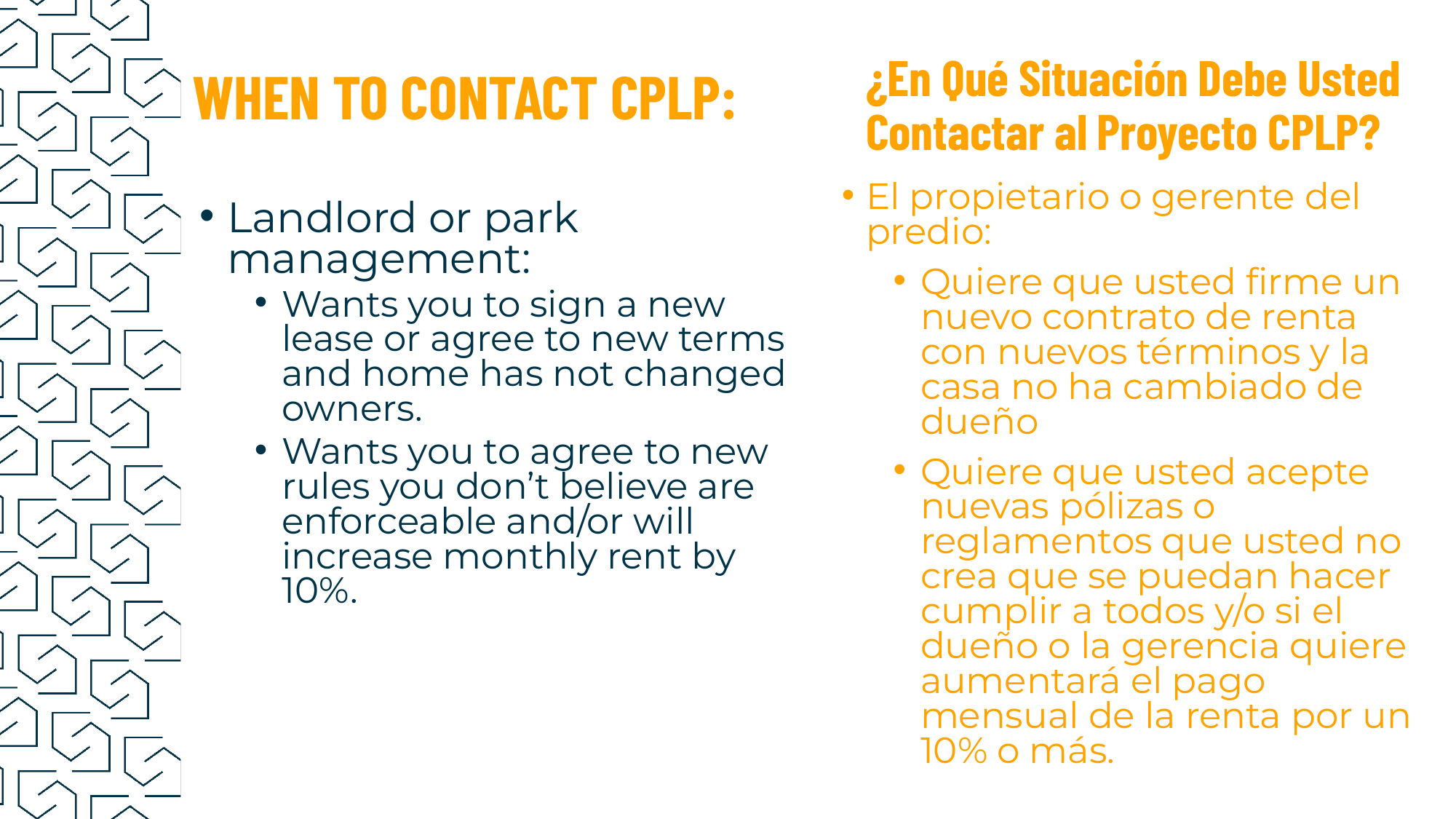

# WHEN TO CONTACT CPLP:
¿En Qué Situación Debe Usted Contactar al Proyecto CPLP?

El propietario o gerente del predio:
Quiere que usted firme un nuevo contrato de renta con nuevos términos y la casa no ha cambiado de dueño
Quiere que usted acepte nuevas pólizas o reglamentos que usted no crea que se puedan hacer cumplir a todos y/o si el dueño o la gerencia quiere aumentará el pago mensual de la renta por un 10% o más.
Landlord or park management:
Wants you to sign a new lease or agree to new terms and home has not changed owners.
Wants you to agree to new rules you don’t believe are enforceable and/or will increase monthly rent by 10%.